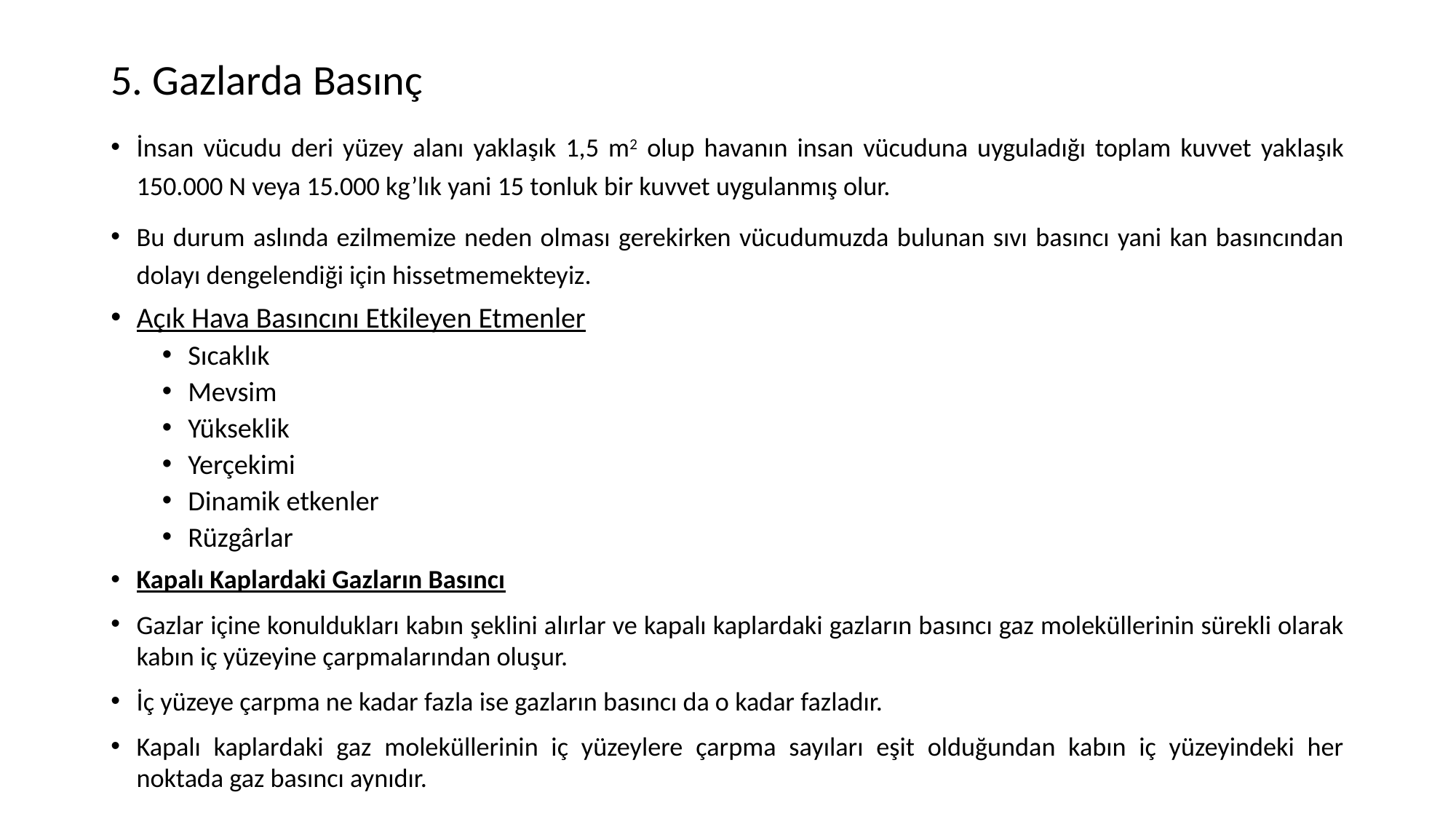

# 5. Gazlarda Basınç
İnsan vücudu deri yüzey alanı yaklaşık 1,5 m2 olup havanın insan vücuduna uyguladığı toplam kuvvet yaklaşık 150.000 N veya 15.000 kg’lık yani 15 tonluk bir kuvvet uygulanmış olur.
Bu durum aslında ezilmemize neden olması gerekirken vücudumuzda bulunan sıvı basıncı yani kan basıncından dolayı dengelendiği için hissetmemekteyiz.
Açık Hava Basıncını Etkileyen Etmenler
Sıcaklık
Mevsim
Yükseklik
Yerçekimi
Dinamik etkenler
Rüzgârlar
Kapalı Kaplardaki Gazların Basıncı
Gazlar içine konuldukları kabın şeklini alırlar ve kapalı kaplardaki gazların basıncı gaz moleküllerinin sürekli olarak kabın iç yüzeyine çarpmalarından oluşur.
İç yüzeye çarpma ne kadar fazla ise gazların basıncı da o kadar fazladır.
Kapalı kaplardaki gaz moleküllerinin iç yüzeylere çarpma sayıları eşit olduğundan kabın iç yüzeyindeki her noktada gaz basıncı aynıdır.